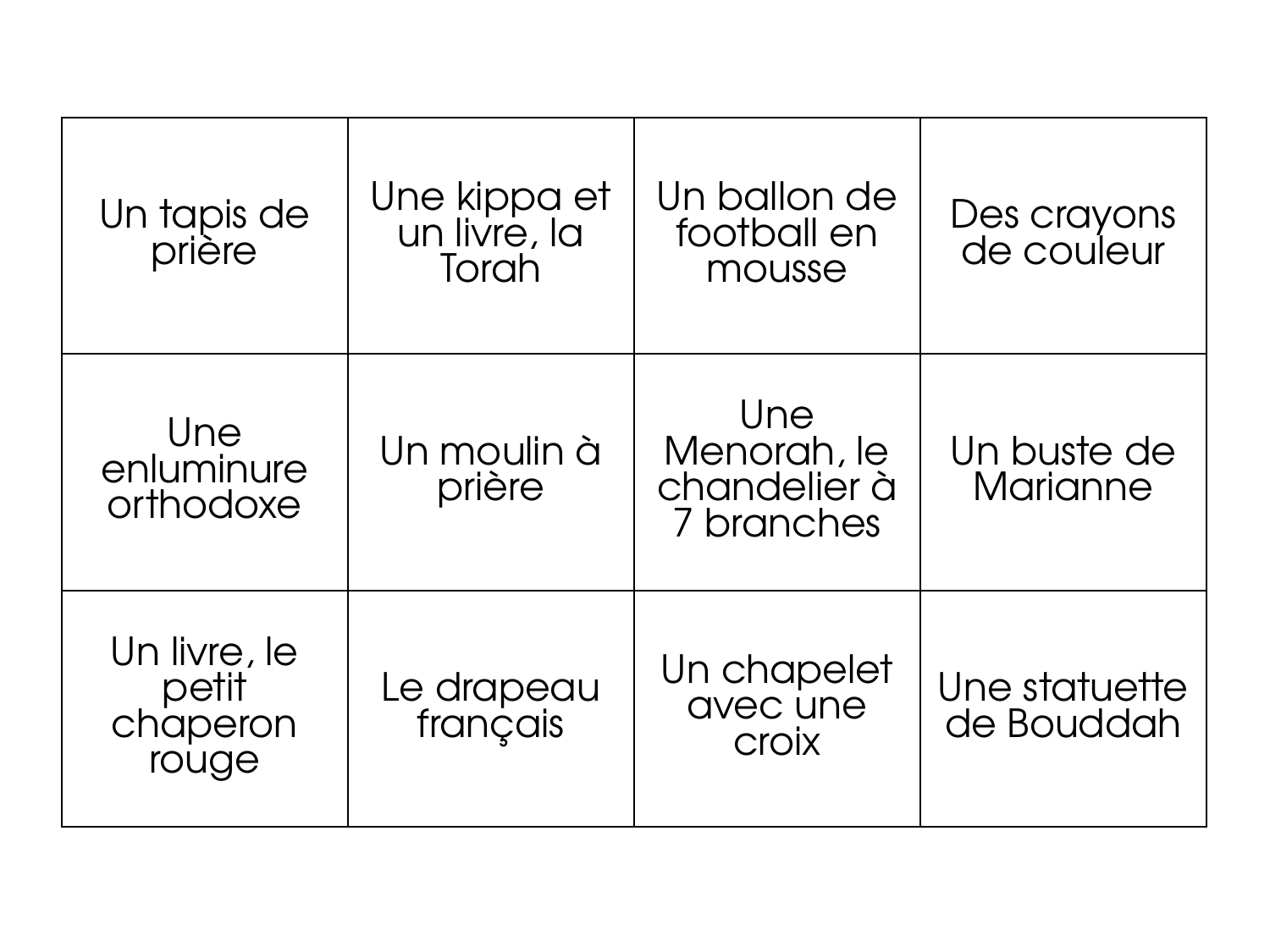

| Un tapis de prière | Une kippa et un livre, la Torah | Un ballon de football en mousse | Des crayons de couleur |
| --- | --- | --- | --- |
| Une enluminure orthodoxe | Un moulin à prière | Une Menorah, le chandelier à 7 branches | Un buste de Marianne |
| Un livre, le petit chaperon rouge | Le drapeau français | Un chapelet avec une croix | Une statuette de Bouddah |